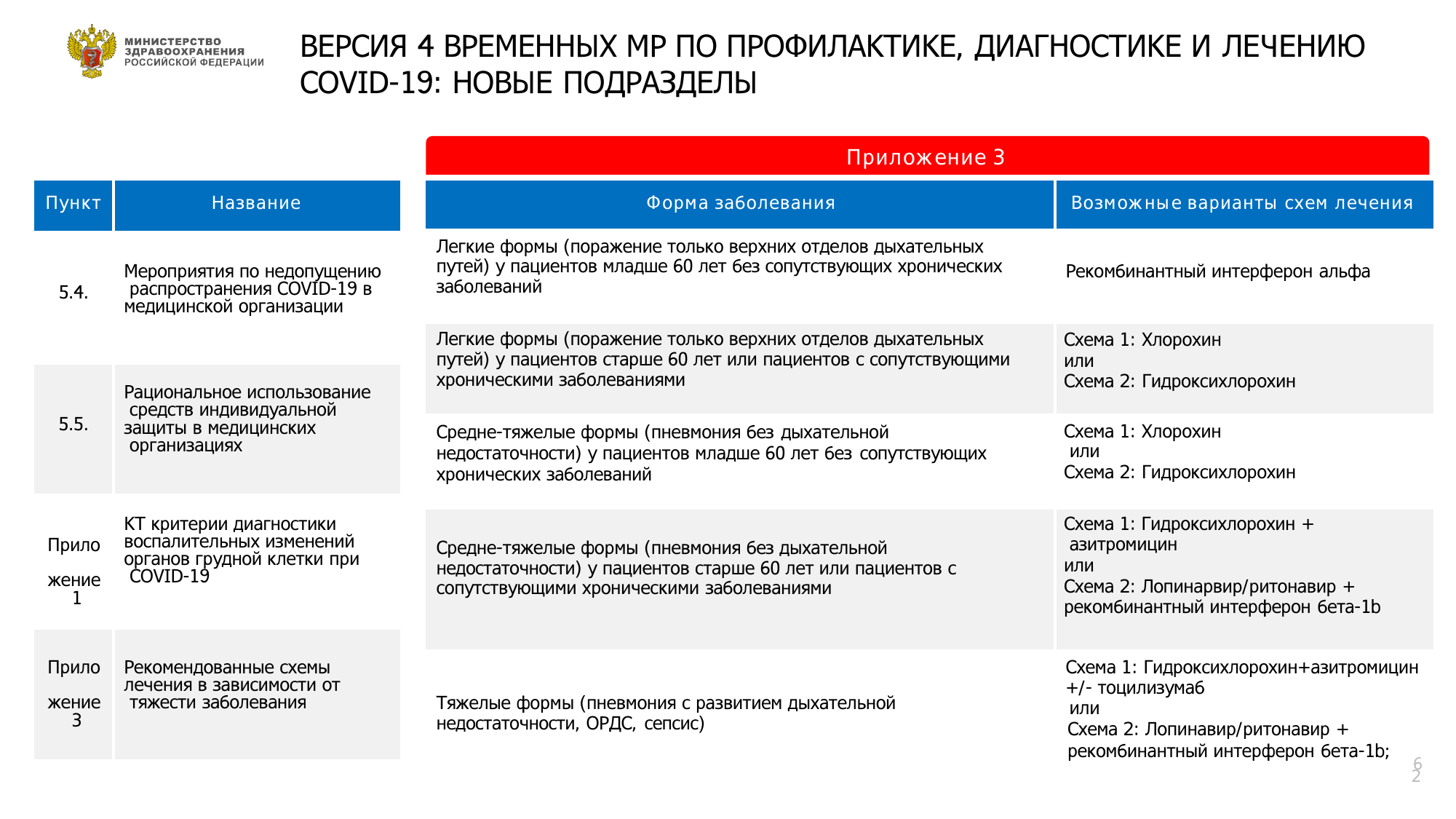

# ВЕРСИЯ 4 ВРЕМЕННЫХ МР ПО ПРОФИЛАКТИКЕ, ДИАГНОСТИКЕ И ЛЕЧЕНИЮ
COVID-19: НОВЫЕ ПОДРАЗДЕЛЫ

Приложение 3
| Пункт | Название |
| --- | --- |
| 5.4. | Мероприятия по недопущению распространения COVID-19 в медицинской организации |
| 5.5. | Рациональное использование средств индивидуальной защиты в медицинских организациях |
| Прило жение 1 | КТ критерии диагностики воспалительных изменений органов грудной клетки при COVID-19 |
| Прило жение 3 | Рекомендованные схемы лечения в зависимости от тяжести заболевания |
| Форма заболевания | Возможные варианты схем лечения |
| --- | --- |
| Легкие формы (поражение только верхних отделов дыхательных путей) у пациентов младше 60 лет без сопутствующих хронических заболеваний | Рекомбинантный интерферон альфа |
| Легкие формы (поражение только верхних отделов дыхательных путей) у пациентов старше 60 лет или пациентов с сопутствующими хроническими заболеваниями | Схема 1: Хлорохин или Схема 2: Гидроксихлорохин |
| Средне-тяжелые формы (пневмония без дыхательной недостаточности) у пациентов младше 60 лет без сопутствующих хронических заболеваний | Схема 1: Хлорохин или Схема 2: Гидроксихлорохин |
| Средне-тяжелые формы (пневмония без дыхательной недостаточности) у пациентов старше 60 лет или пациентов с сопутствующими хроническими заболеваниями | Схема 1: Гидроксихлорохин + азитромицин или Схема 2: Лопинарвир/ритонавир + рекомбинантный интерферон бета-1b |
| Тяжелые формы (пневмония с развитием дыхательной недостаточности, ОРДС, сепсис) | Схема 1: Гидроксихлорохин+азитромицин +/- тоцилизумаб или Схема 2: Лопинавир/ритонавир + рекомбинантный интерферон бета-1b; 62 |